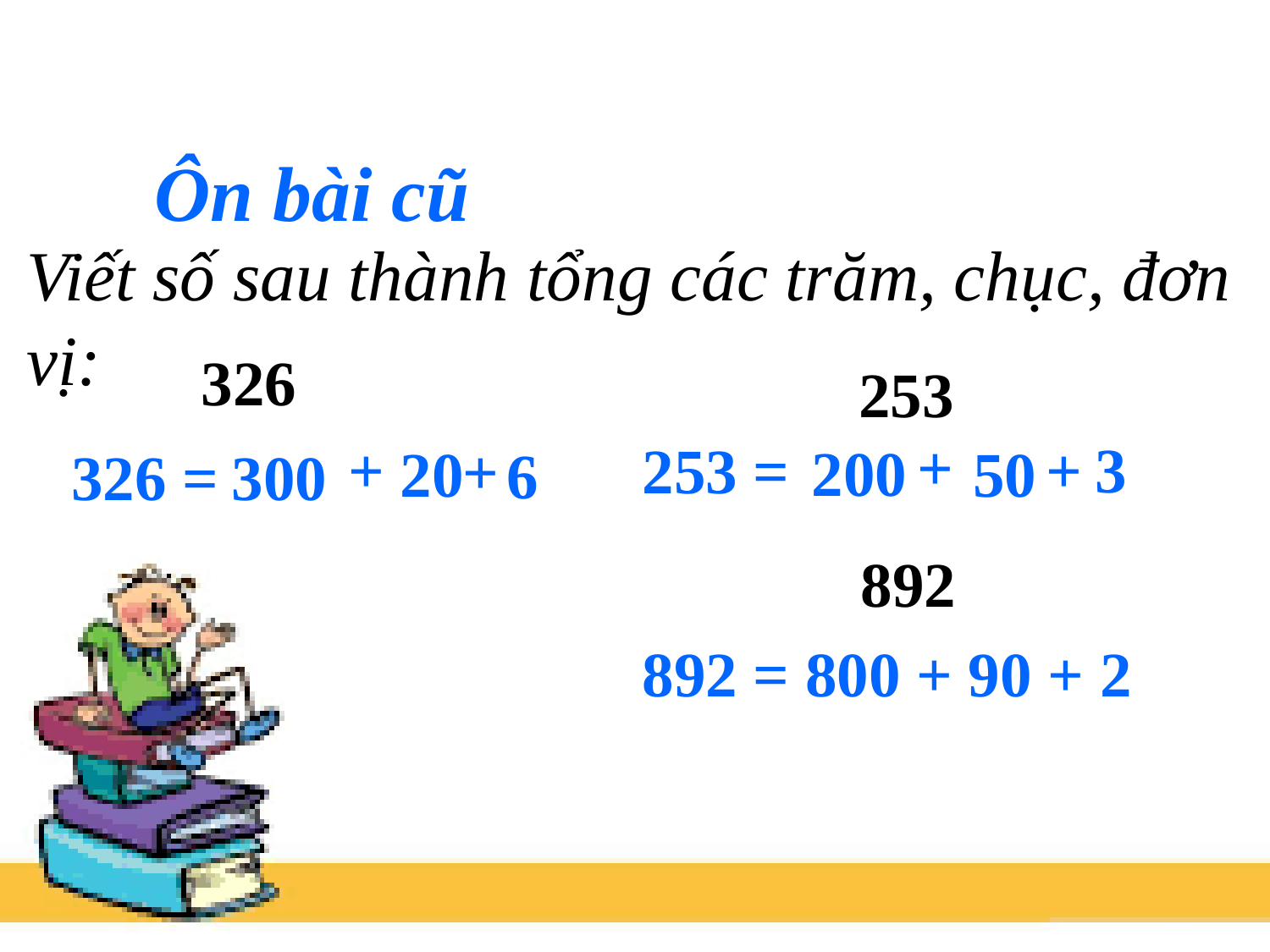

Ôn bài cũ
Viết số sau thành tổng các trăm, chục, đơn vị:
 326
 253
+
+
+
3
253 =
+
200
50
20
6
326 =
300
 892
892 = 800 + 90 + 2